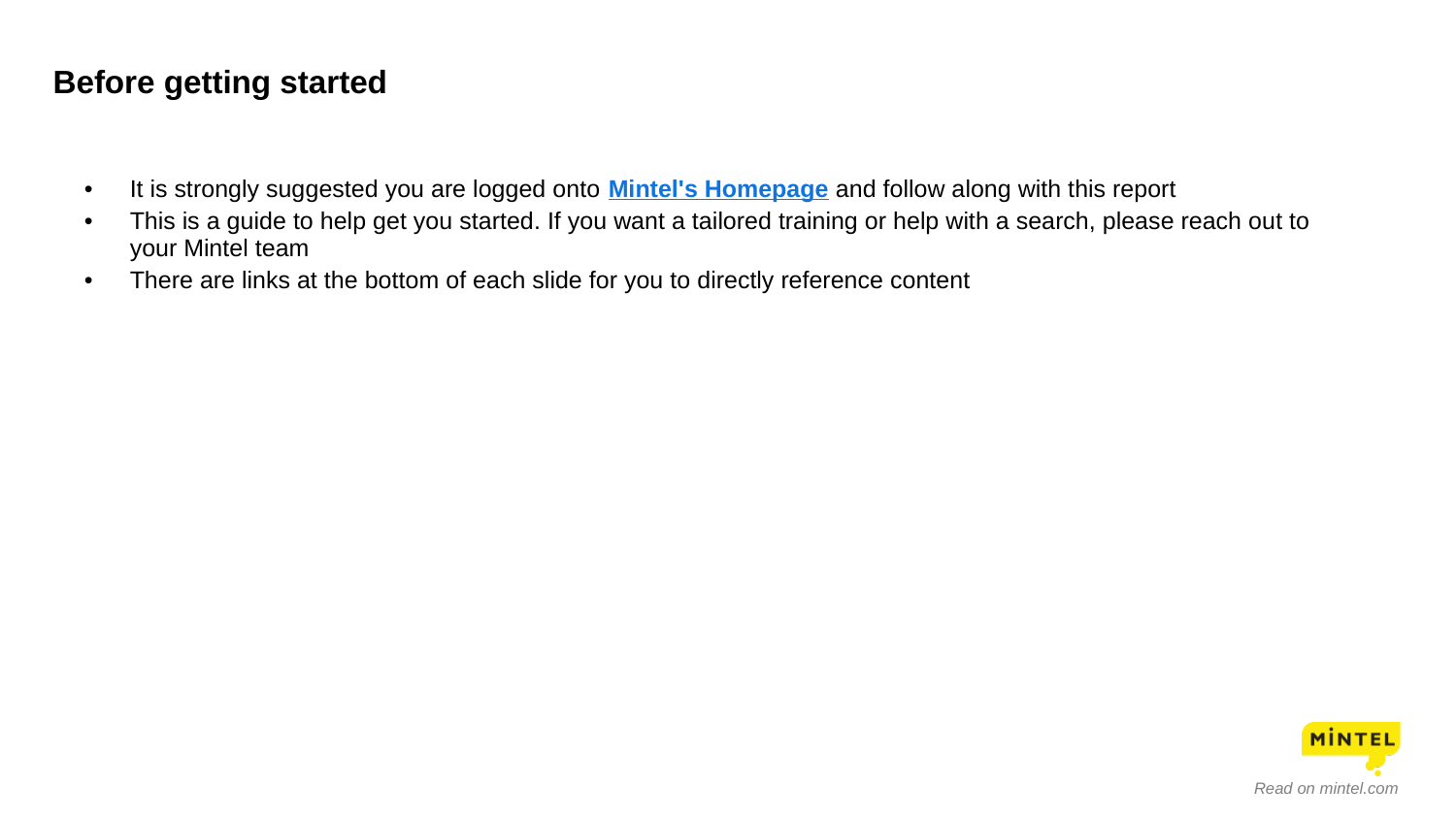

# Before getting started
It is strongly suggested you are logged onto Mintel's Homepage and follow along with this report
This is a guide to help get you started. If you want a tailored training or help with a search, please reach out to your Mintel team
There are links at the bottom of each slide for you to directly reference content

Read on mintel.com